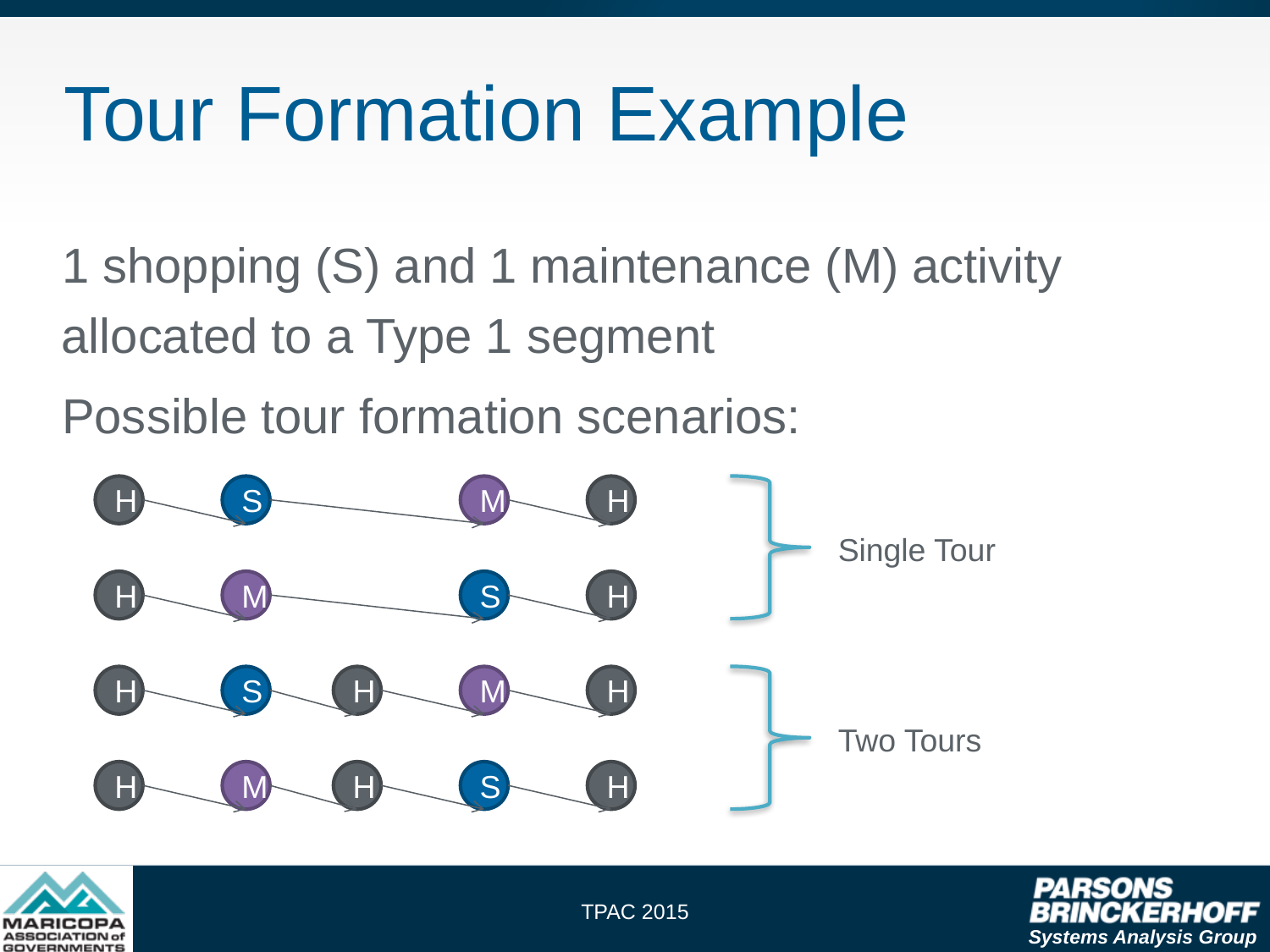

# Tour Formation Example
1 shopping (S) and 1 maintenance (M) activity allocated to a Type 1 segment
Possible tour formation scenarios:

H
S
M
H

Single Tour
H
M
S
H
H
S
H
M
H

Two Tours
H
M
H
S
H
TPAC 2015